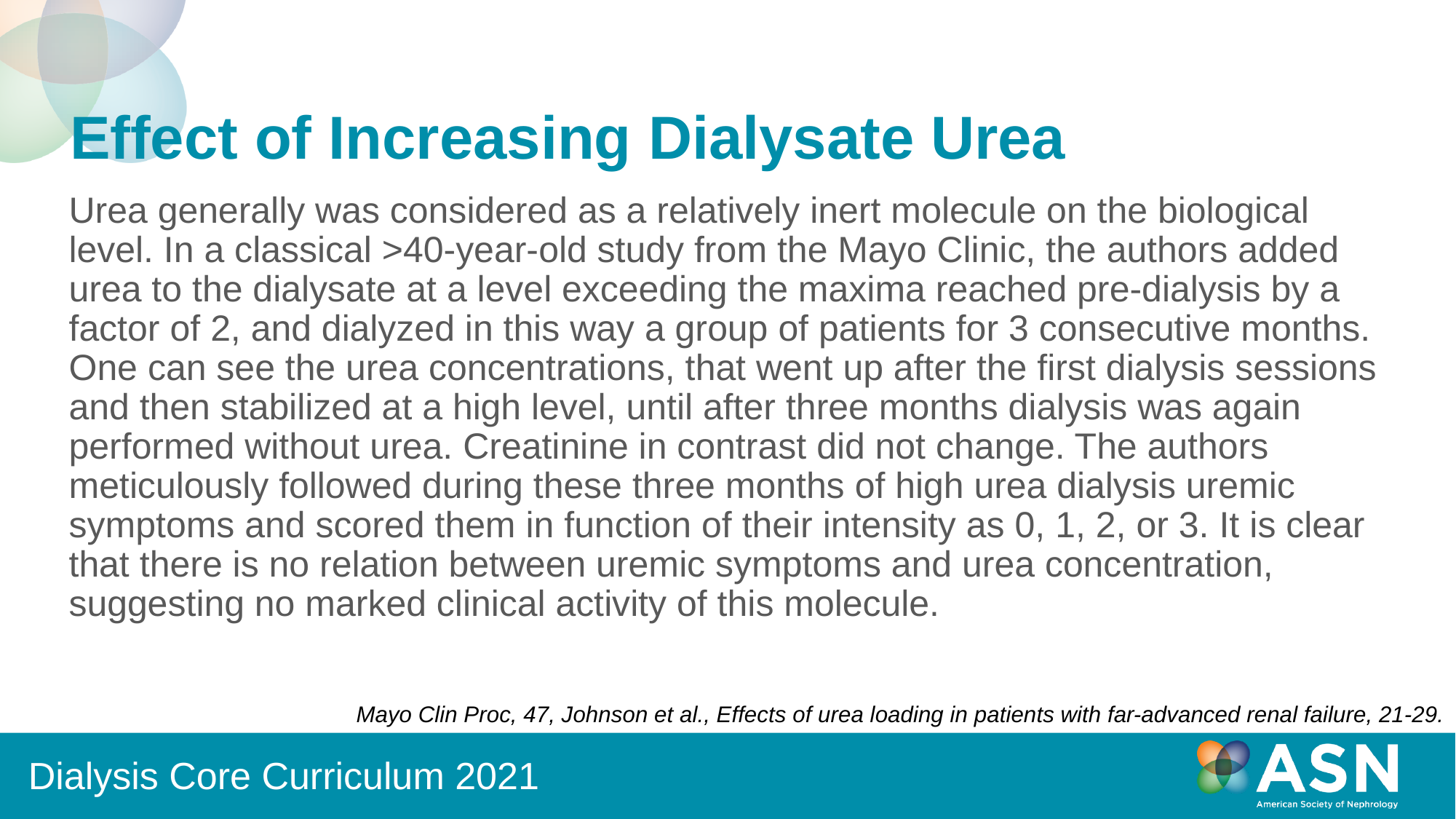

# Effect of Increasing Dialysate Urea
Urea generally was considered as a relatively inert molecule on the biological level. In a classical >40-year-old study from the Mayo Clinic, the authors added urea to the dialysate at a level exceeding the maxima reached pre-dialysis by a factor of 2, and dialyzed in this way a group of patients for 3 consecutive months. One can see the urea concentrations, that went up after the first dialysis sessions and then stabilized at a high level, until after three months dialysis was again performed without urea. Creatinine in contrast did not change. The authors meticulously followed during these three months of high urea dialysis uremic symptoms and scored them in function of their intensity as 0, 1, 2, or 3. It is clear that there is no relation between uremic symptoms and urea concentration, suggesting no marked clinical activity of this molecule.

Mayo Clin Proc, 47, Johnson et al., Effects of urea loading in patients with far-advanced renal failure, 21-29.
Dialysis Core Curriculum 2021